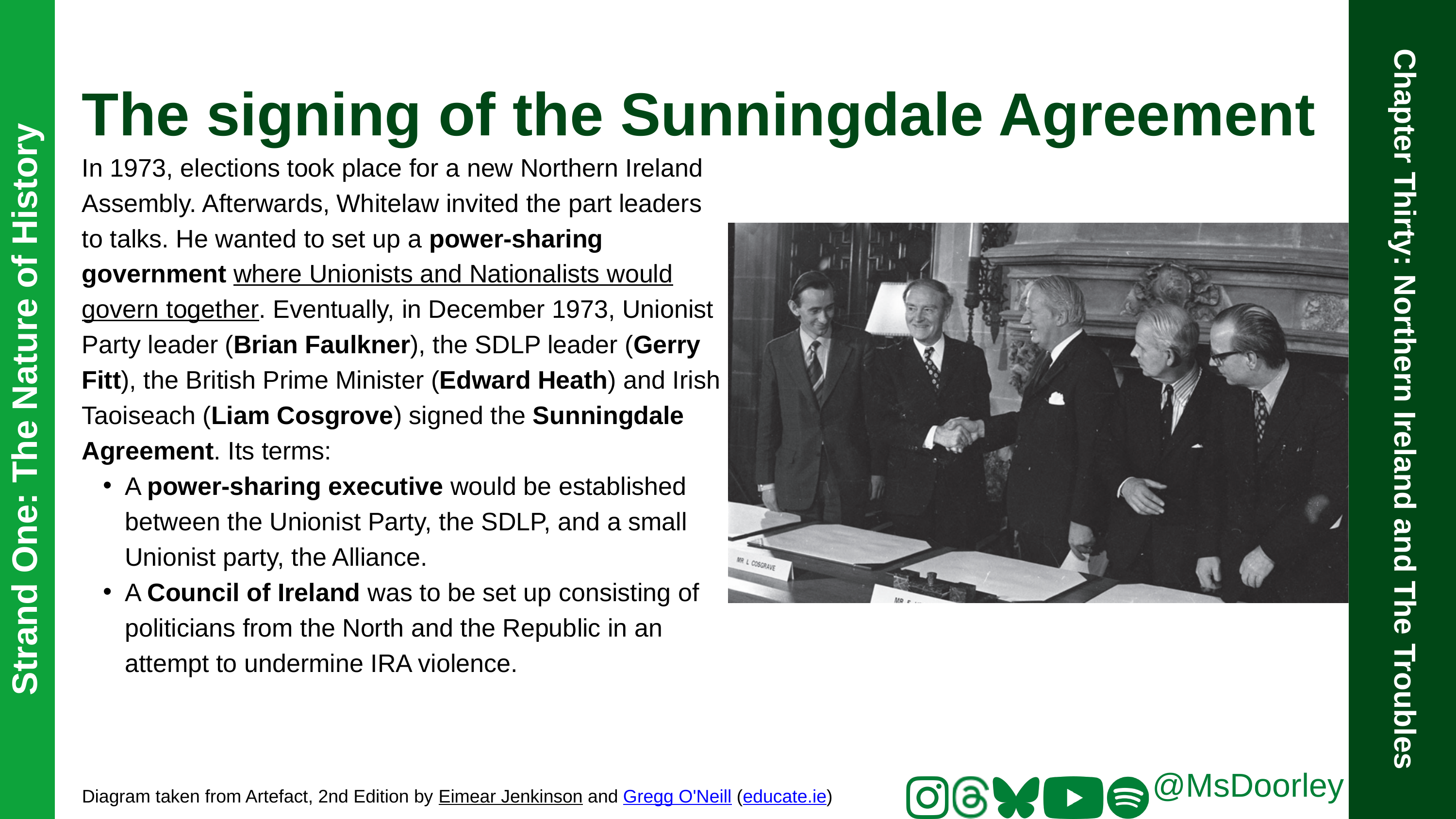

The signing of the Sunningdale Agreement
In 1973, elections took place for a new Northern Ireland Assembly. Afterwards, Whitelaw invited the part leaders to talks. He wanted to set up a power-sharing government where Unionists and Nationalists would govern together. Eventually, in December 1973, Unionist Party leader (Brian Faulkner), the SDLP leader (Gerry Fitt), the British Prime Minister (Edward Heath) and Irish Taoiseach (Liam Cosgrove) signed the Sunningdale Agreement. Its terms:
A power-sharing executive would be established between the Unionist Party, the SDLP, and a small Unionist party, the Alliance.
A Council of Ireland was to be set up consisting of politicians from the North and the Republic in an attempt to undermine IRA violence.

Strand One: The Nature of History

Chapter Thirty: Northern Ireland and The Troubles

@MsDoorley
Diagram taken from Artefact, 2nd Edition by Eimear Jenkinson and Gregg O'Neill (educate.ie)